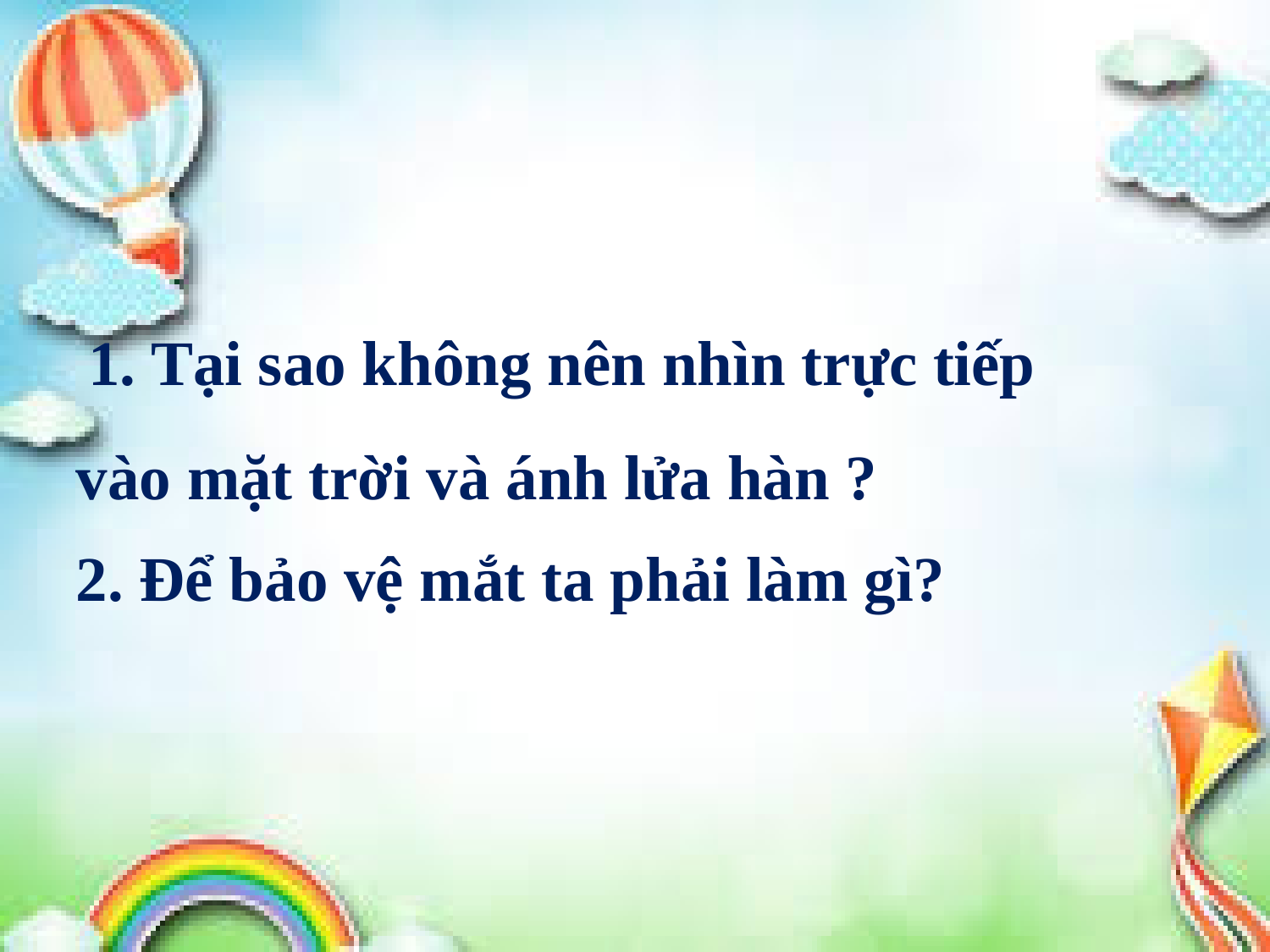

1. Tại sao không nên nhìn trực tiếp
vào mặt trời và ánh lửa hàn ?
2. Để bảo vệ mắt ta phải làm gì?